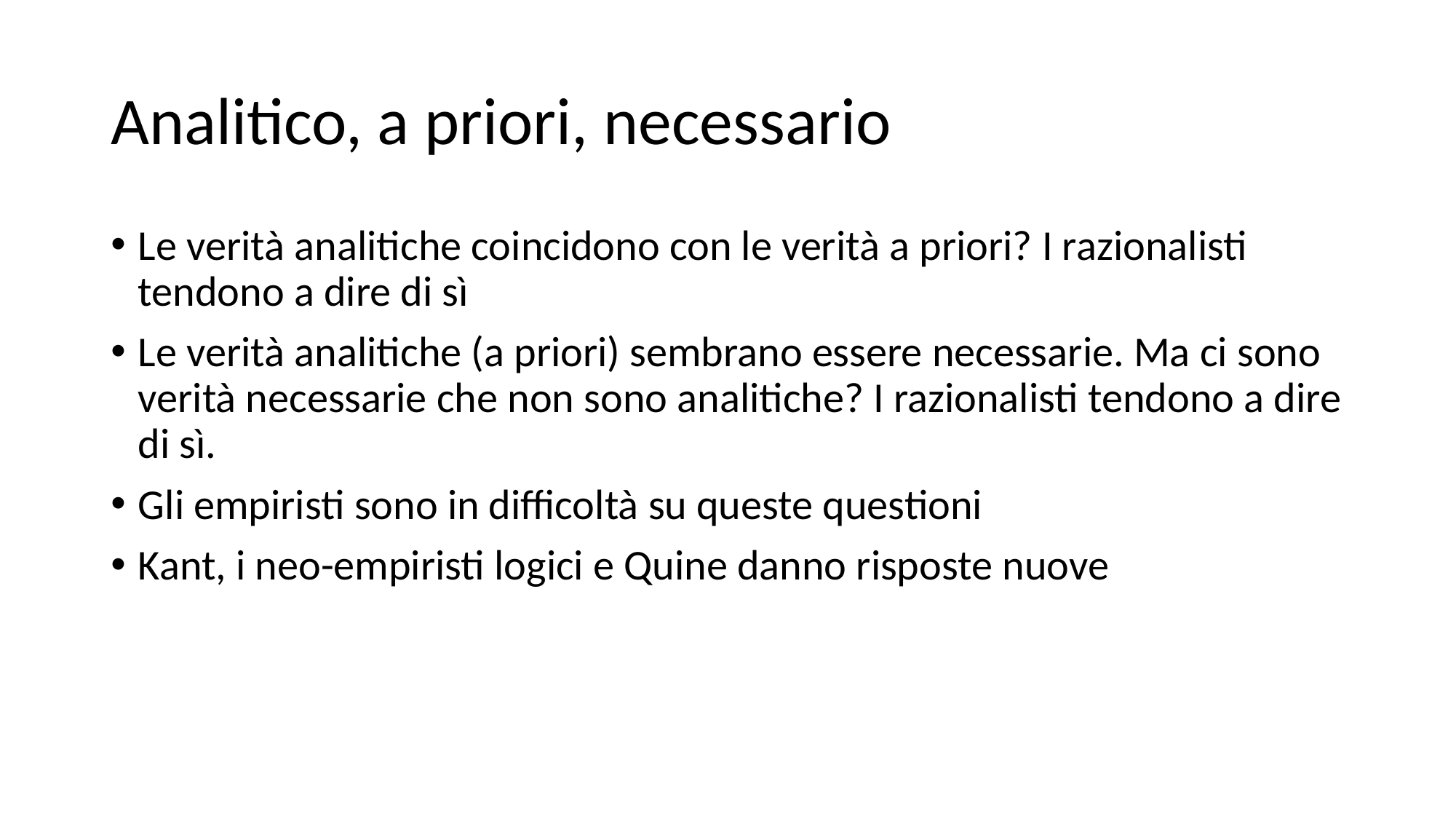

# Analitico, a priori, necessario
Le verità analitiche coincidono con le verità a priori? I razionalisti tendono a dire di sì
Le verità analitiche (a priori) sembrano essere necessarie. Ma ci sono verità necessarie che non sono analitiche? I razionalisti tendono a dire di sì.
Gli empiristi sono in difficoltà su queste questioni
Kant, i neo-empiristi logici e Quine danno risposte nuove